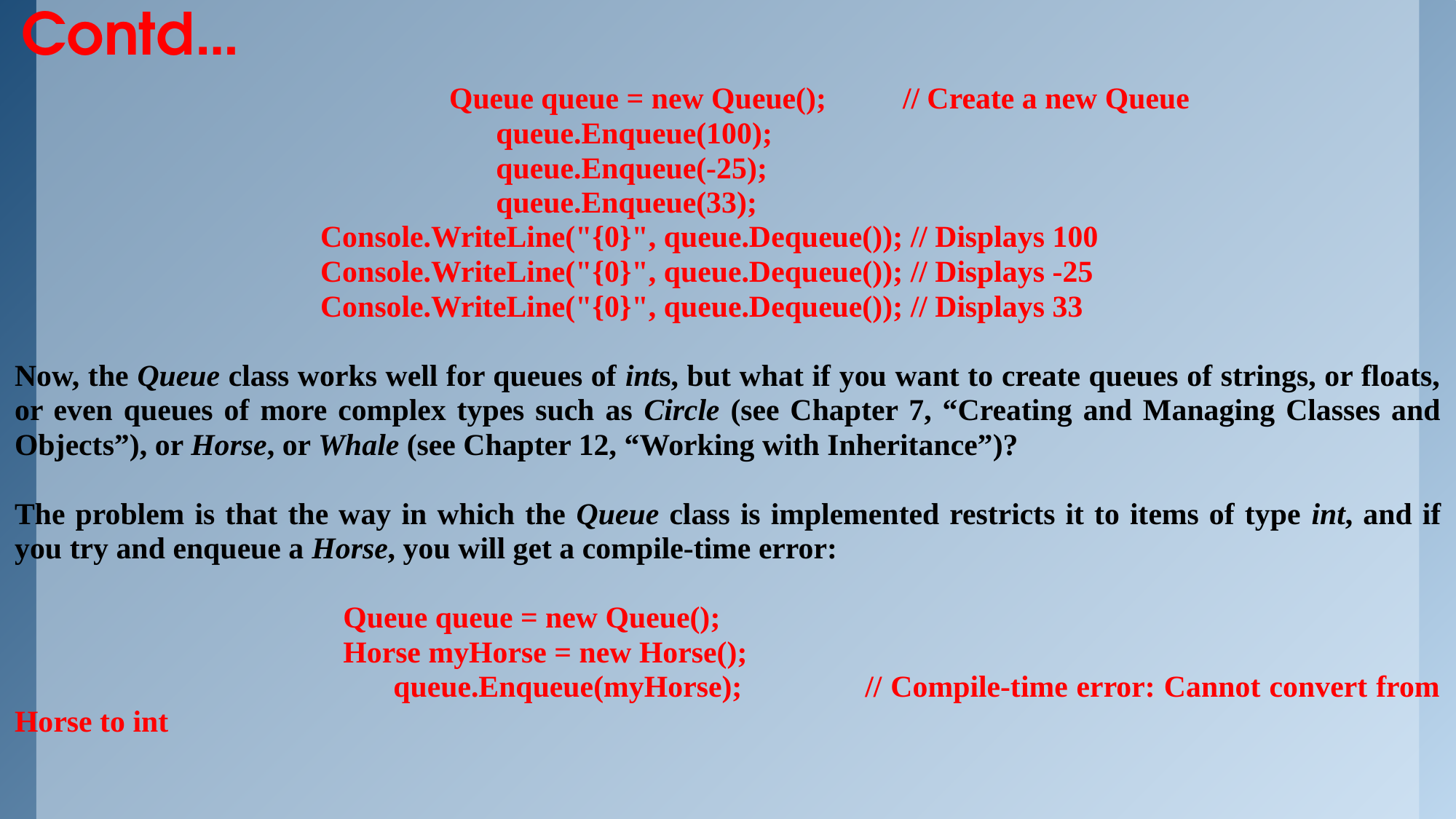

# Contd…
                         Queue queue = new Queue();          // Create a new Queue
                                                               queue.Enqueue(100);
                                                               queue.Enqueue(-25);
                                                               queue.Enqueue(33);
                                        Console.WriteLine("{0}", queue.Dequeue()); // Displays 100
                                        Console.WriteLine("{0}", queue.Dequeue()); // Displays -25
                                        Console.WriteLine("{0}", queue.Dequeue()); // Displays 33

Now, the Queue class works well for queues of ints, but what if you want to create queues of strings, or floats, or even queues of more complex types such as Circle (see Chapter 7, “Creating and Managing Classes and Objects”), or Horse, or Whale (see Chapter 12, “Working with Inheritance”)?

The problem is that the way in which the Queue class is implemented restricts it to items of type int, and if you try and enqueue a Horse, you will get a compile-time error:

                                           Queue queue = new Queue();
                                           Horse myHorse = new Horse();
                                           queue.Enqueue(myHorse);              // Compile-time error: Cannot convert from Horse to int